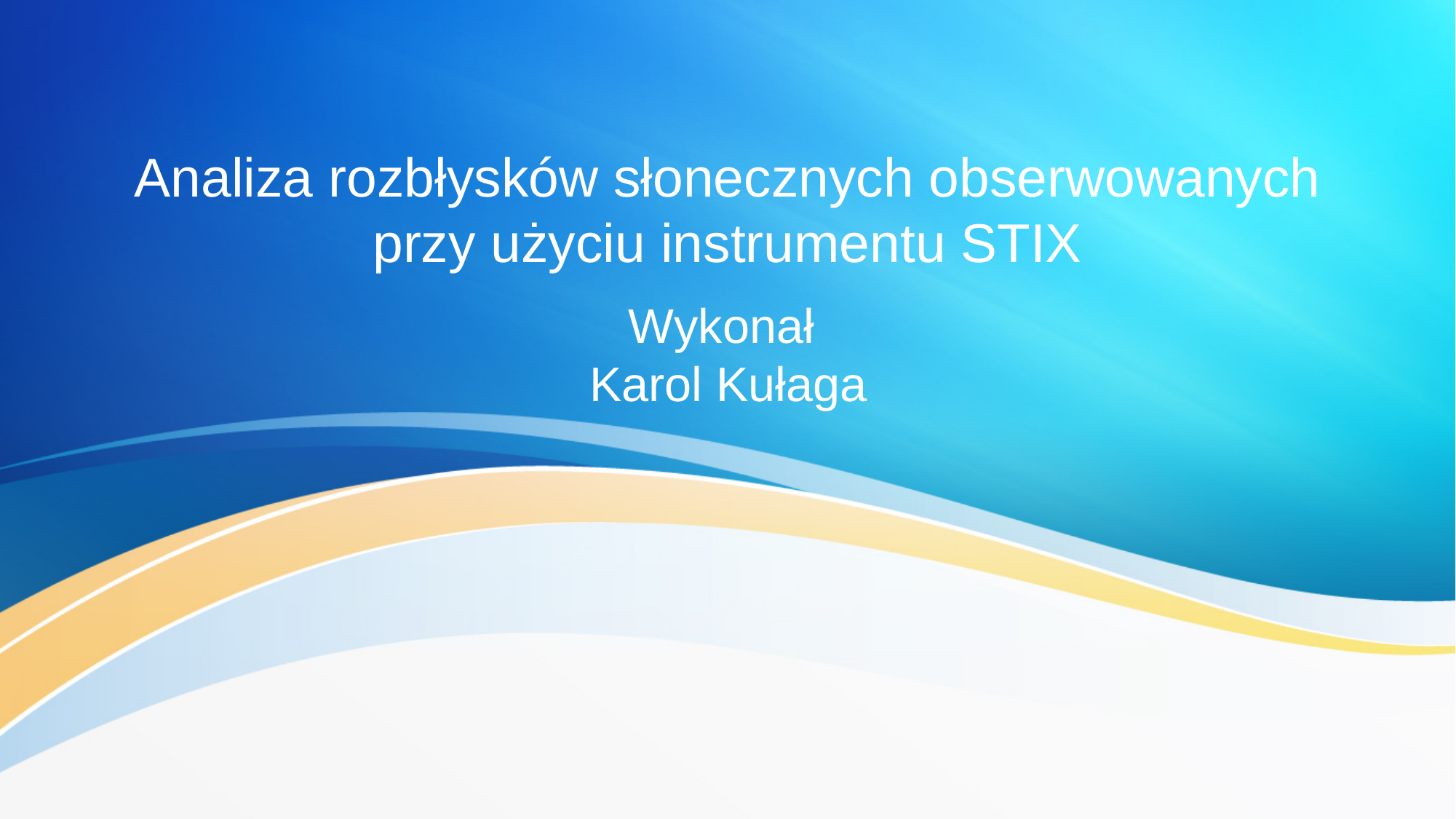

# Analiza rozbłysków słonecznych obserwowanych przy użyciu instrumentu STIX
Wykonał
Karol Kułaga